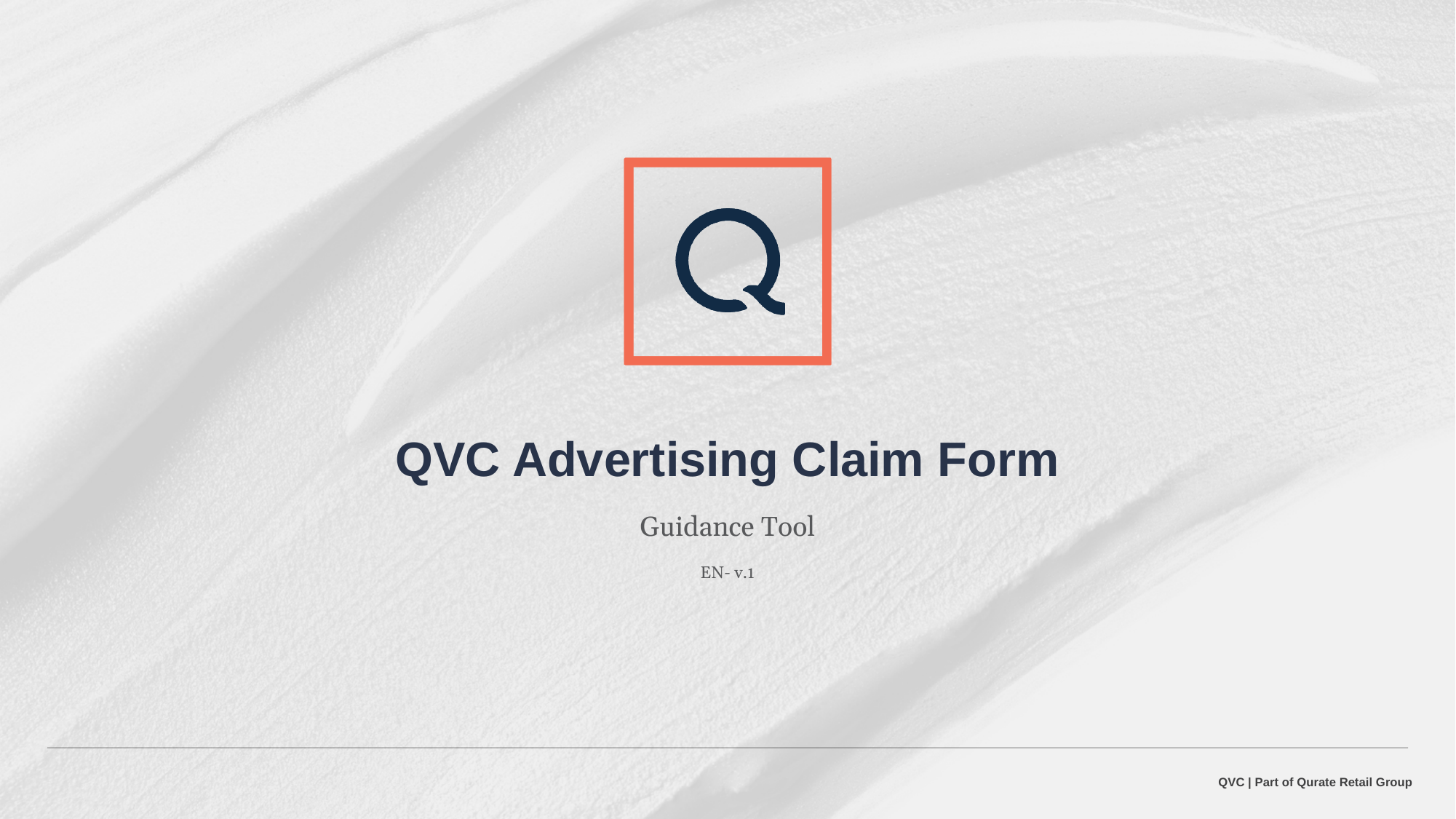

QVC Advertising Claim Form
Guidance Tool
EN- v.1